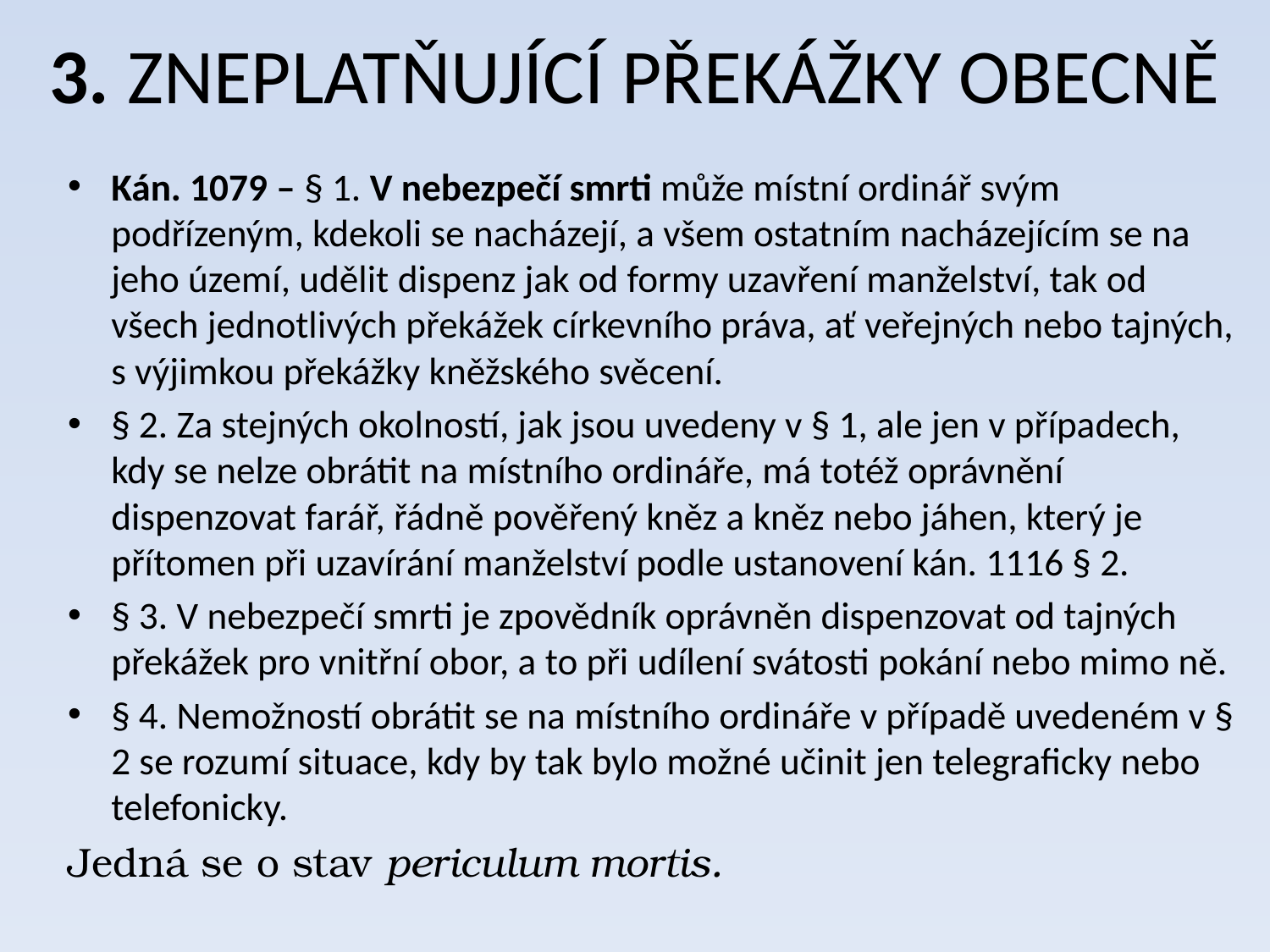

# 3. ZNEPLATŇUJÍCÍ PŘEKÁŽKY OBECNĚ
Kán. 1079 – § 1. V nebezpečí smrti může místní ordinář svým podřízeným, kdekoli se nacházejí, a všem ostatním nacházejícím se na jeho území, udělit dispenz jak od formy uzavření manželství, tak od všech jednotlivých překážek církevního práva, ať veřejných nebo tajných, s výjimkou překážky kněžského svěcení.
§ 2. Za stejných okolností, jak jsou uvedeny v § 1, ale jen v případech, kdy se nelze obrátit na místního ordináře, má totéž oprávnění dispenzovat farář, řádně pověřený kněz a kněz nebo jáhen, který je přítomen při uzavírání manželství podle ustanovení kán. 1116 § 2.
§ 3. V nebezpečí smrti je zpovědník oprávněn dispenzovat od tajných překážek pro vnitřní obor, a to při udílení svátosti pokání nebo mimo ně.
§ 4. Nemožností obrátit se na místního ordináře v případě uvedeném v § 2 se rozumí situace, kdy by tak bylo možné učinit jen telegraficky nebo telefonicky.
Jedná se o stav periculum mortis.